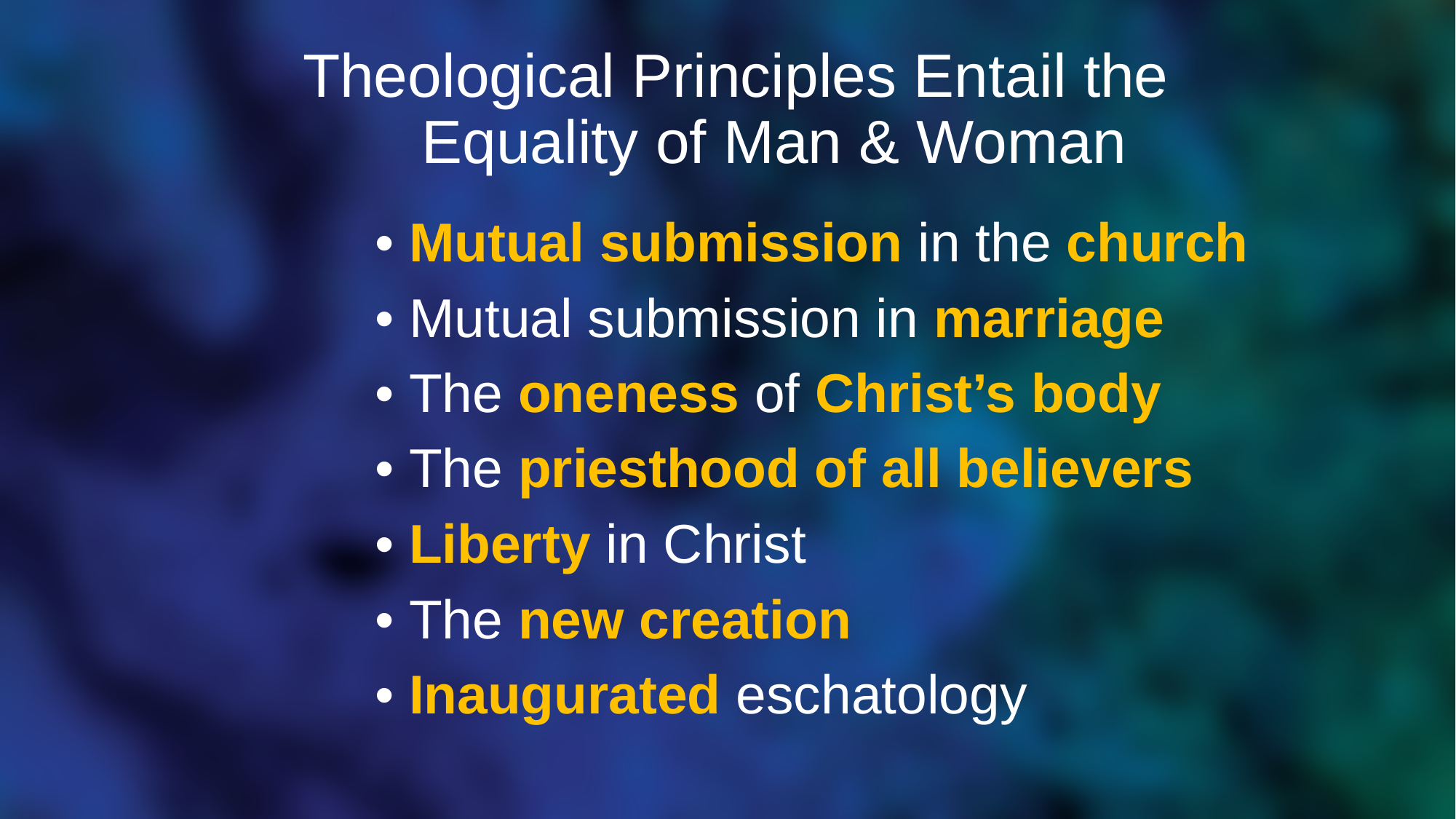

# Theological Principles Entail the Equality of Man & Woman
• Mutual submission in the church
• Mutual submission in marriage
• The oneness of Christ’s body
• The priesthood of all believers
• Liberty in Christ
• The new creation
• Inaugurated eschatology